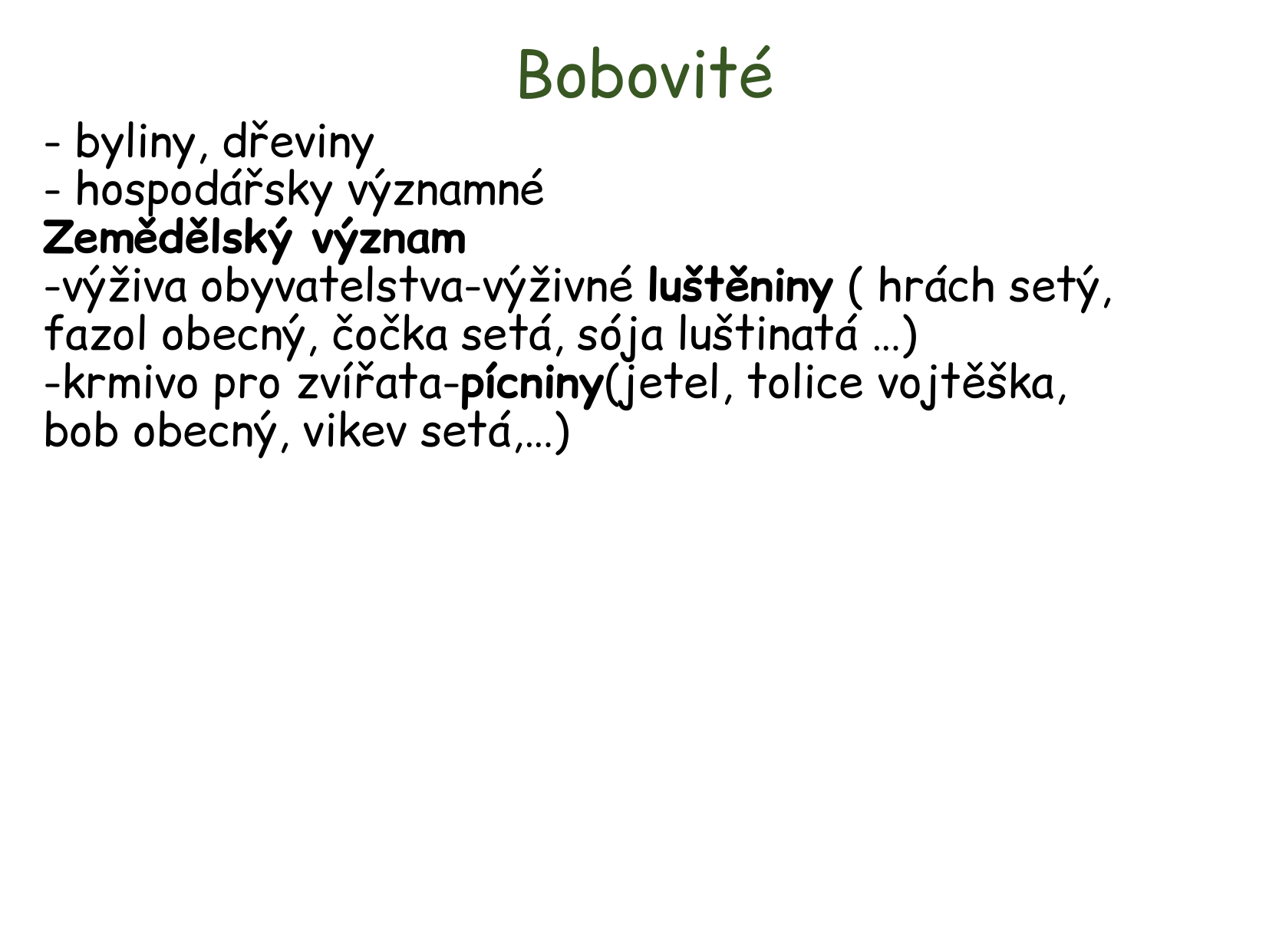

Bobovité
- byliny, dřeviny
- hospodářsky významné
Zemědělský význam
-výživa obyvatelstva-výživné luštěniny ( hrách setý, fazol obecný, čočka setá, sója luštinatá …)
-krmivo pro zvířata-pícniny(jetel, tolice vojtěška, bob obecný, vikev setá,…)